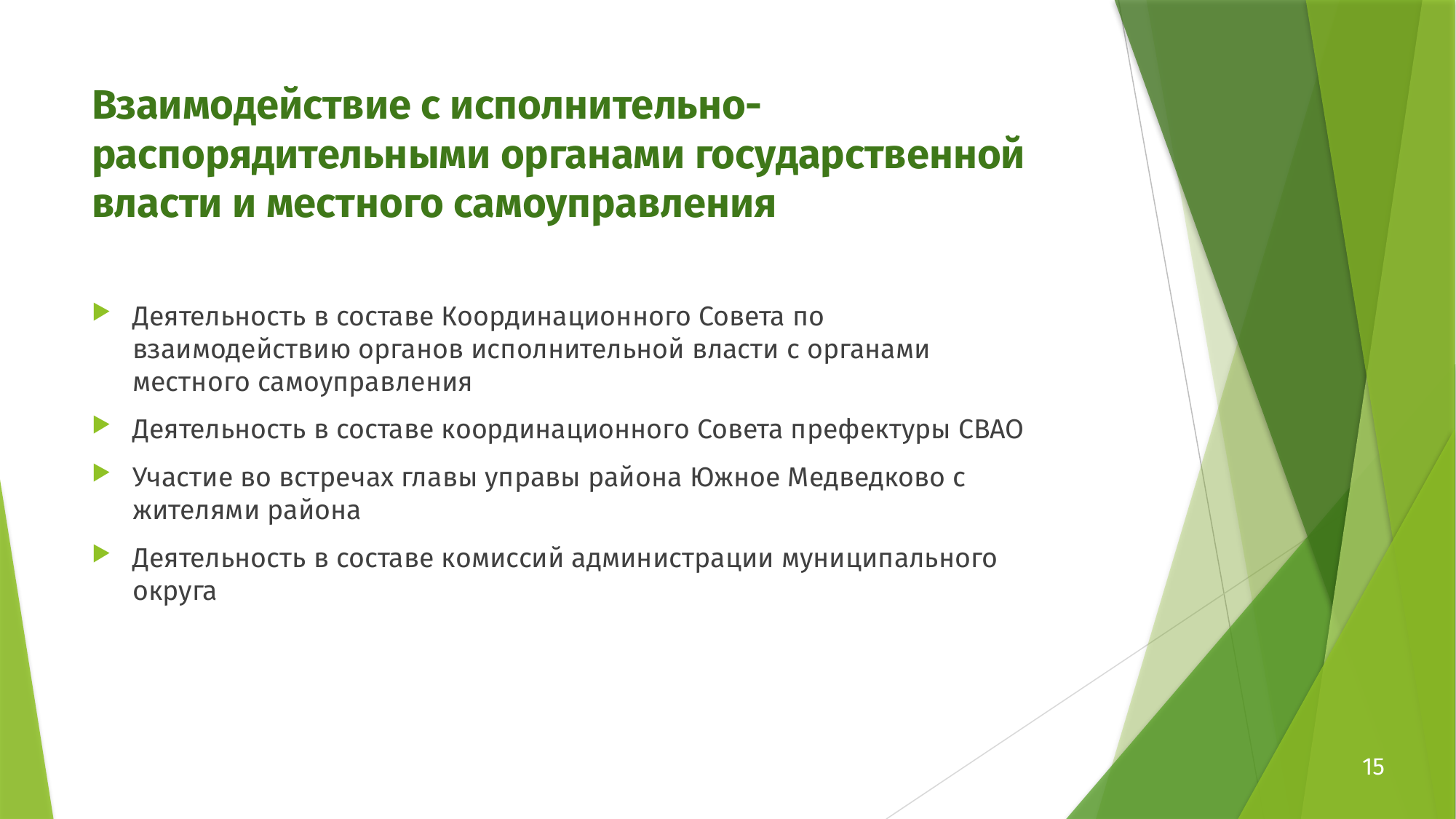

# Взаимодействие с исполнительно-распорядительными органами государственной власти и местного самоуправления
Деятельность в составе Координационного Совета по взаимодействию органов исполнительной власти с органами местного самоуправления
Деятельность в составе координационного Совета префектуры СВАО
Участие во встречах главы управы района Южное Медведково с жителями района
Деятельность в составе комиссий администрации муниципального округа

15